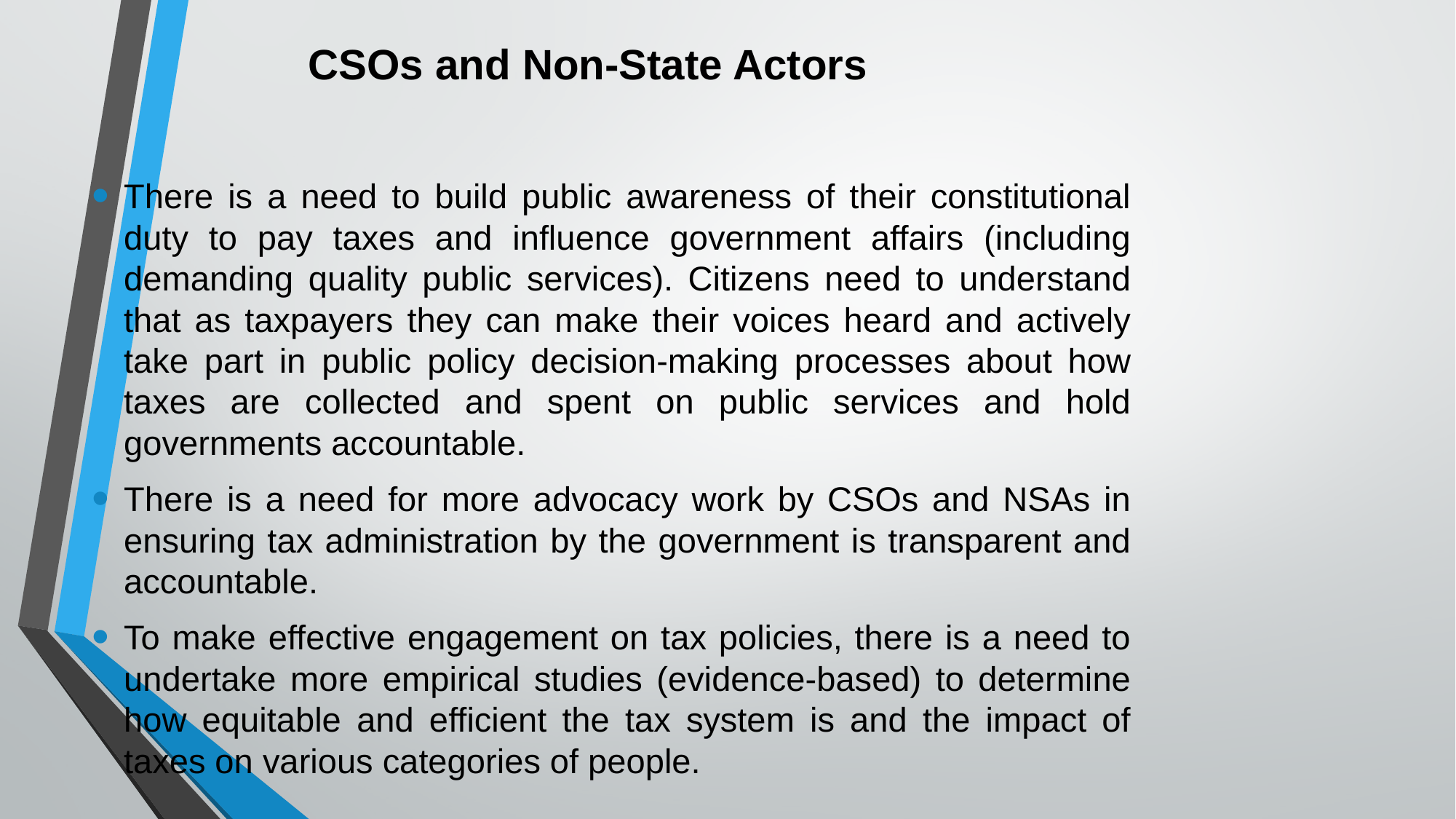

# CSOs and Non-State Actors

There is a need to build public awareness of their constitutional duty to pay taxes and influence government affairs (including demanding quality public services). Citizens need to understand that as taxpayers they can make their voices heard and actively take part in public policy decision-making processes about how taxes are collected and spent on public services and hold governments accountable.
There is a need for more advocacy work by CSOs and NSAs in ensuring tax administration by the government is transparent and accountable.
To make effective engagement on tax policies, there is a need to undertake more empirical studies (evidence-based) to determine how equitable and efficient the tax system is and the impact of taxes on various categories of people.